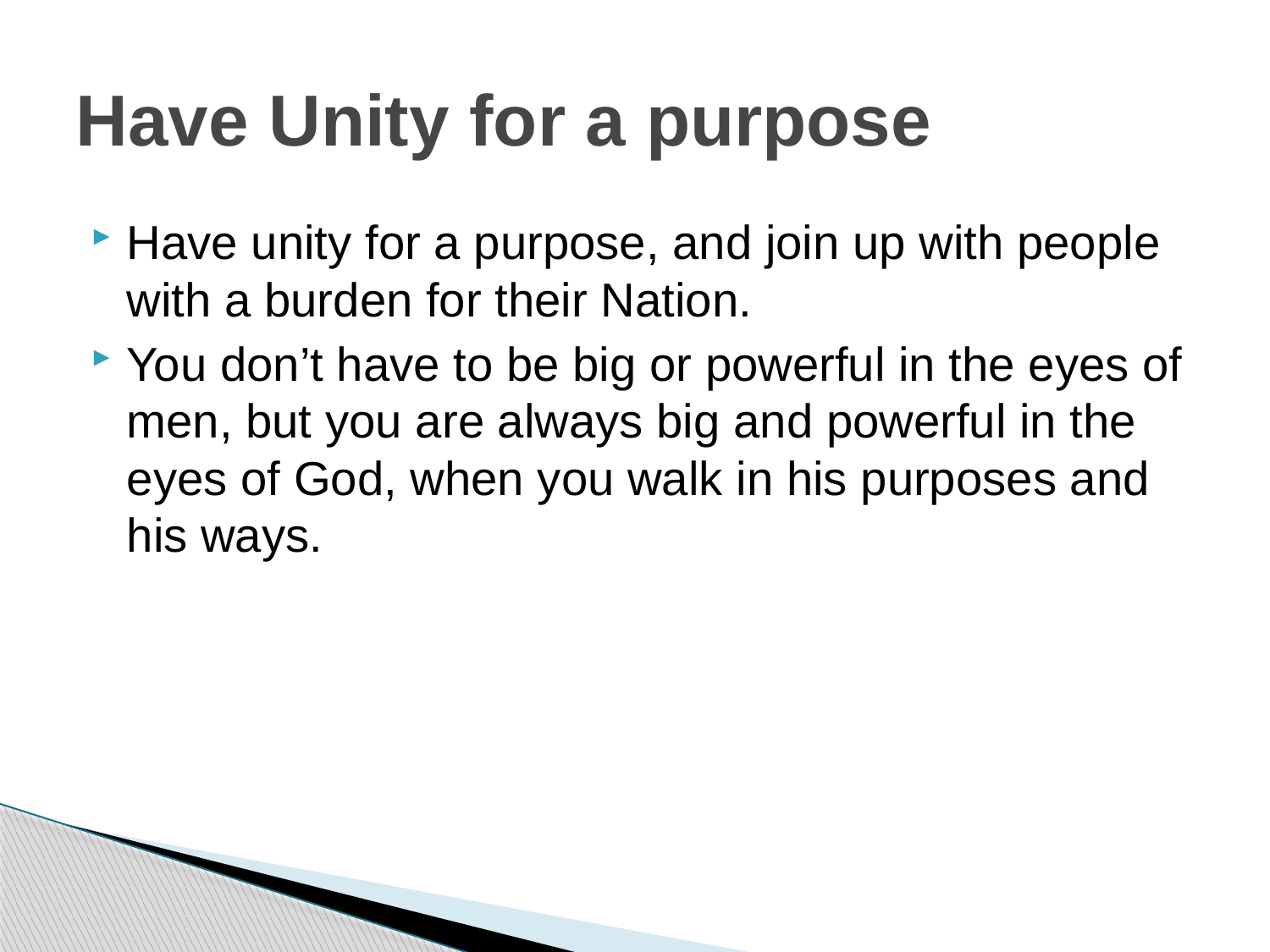

# Have Unity for a purpose
Have unity for a purpose, and join up with people with a burden for their Nation.
You don’t have to be big or powerful in the eyes of men, but you are always big and powerful in the eyes of God, when you walk in his purposes and his ways.